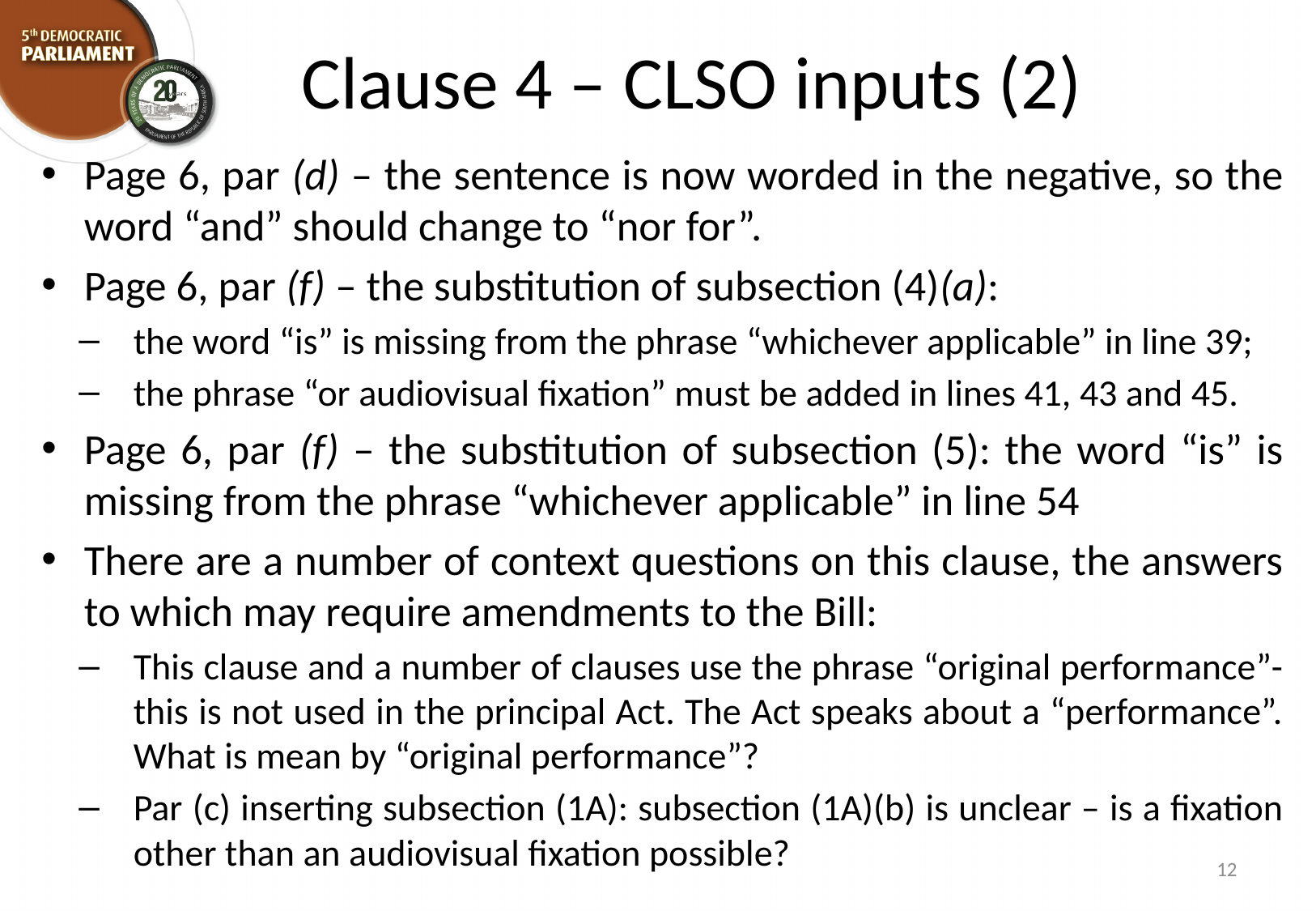

# Clause 4 – CLSO inputs (2)
Page 6, par (d) – the sentence is now worded in the negative, so the word “and” should change to “nor for”.
Page 6, par (f) – the substitution of subsection (4)(a):
the word “is” is missing from the phrase “whichever applicable” in line 39;
the phrase “or audiovisual fixation” must be added in lines 41, 43 and 45.
Page 6, par (f) – the substitution of subsection (5): the word “is” is missing from the phrase “whichever applicable” in line 54
There are a number of context questions on this clause, the answers to which may require amendments to the Bill:
This clause and a number of clauses use the phrase “original performance”- this is not used in the principal Act. The Act speaks about a “performance”. What is mean by “original performance”?
Par (c) inserting subsection (1A): subsection (1A)(b) is unclear – is a fixation other than an audiovisual fixation possible?

12